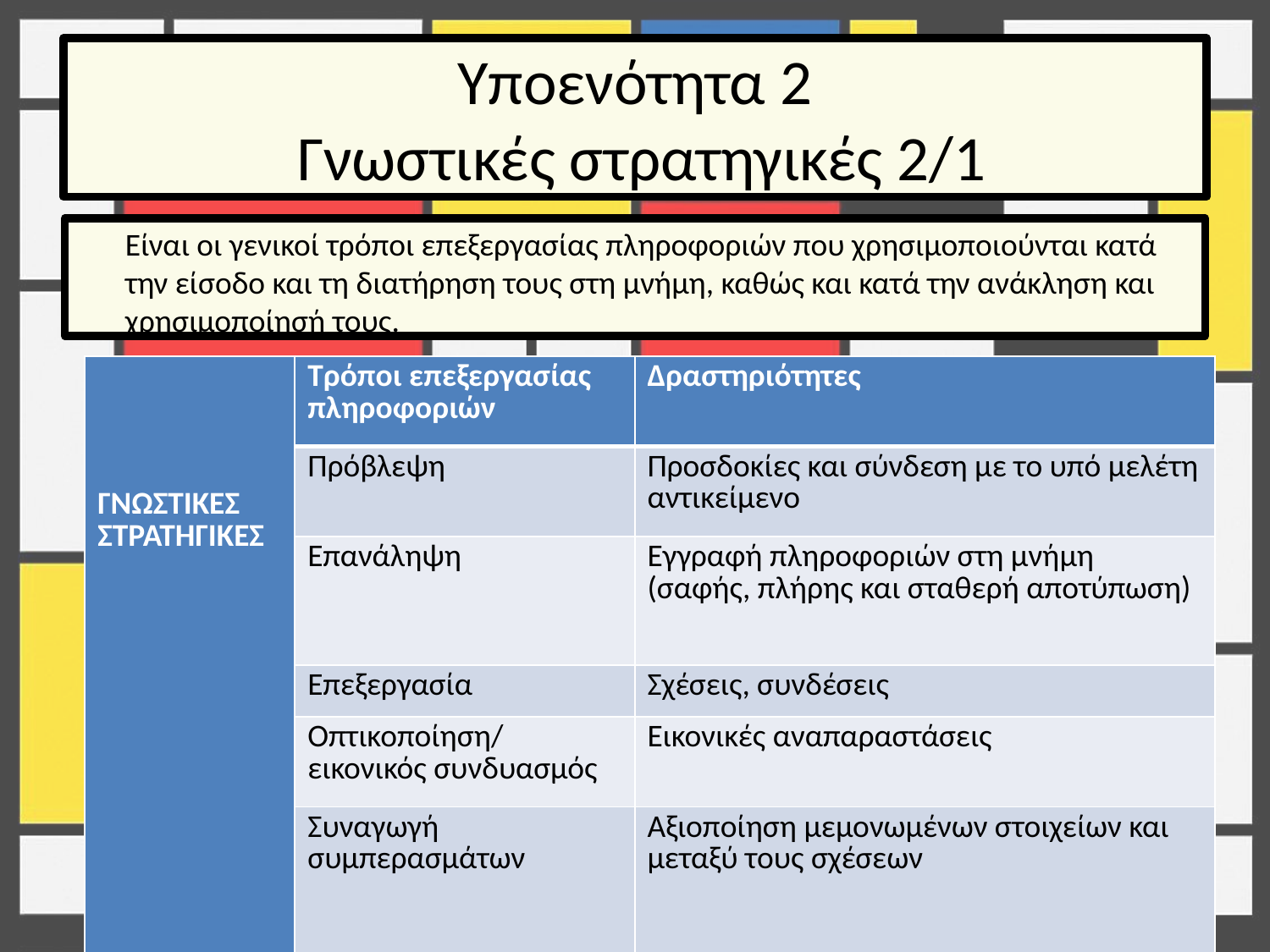

# Υποενότητα 2 Γνωστικές στρατηγικές 2/1
	Είναι οι γενικοί τρόποι επεξεργασίας πληροφοριών που χρησιμοποιούνται κατά την είσοδο και τη διατήρηση τους στη μνήμη, καθώς και κατά την ανάκληση και χρησιμοποίησή τους.
| ΓΝΩΣΤΙΚΕΣ ΣΤΡΑΤΗΓΙΚΕΣ | Τρόποι επεξεργασίας πληροφοριών | Δραστηριότητες |
| --- | --- | --- |
|  | Πρόβλεψη | Προσδοκίες και σύνδεση με το υπό μελέτη αντικείμενο |
|  | Επανάληψη | Εγγραφή πληροφοριών στη μνήμη (σαφής, πλήρης και σταθερή αποτύπωση) |
|  | Επεξεργασία | Σχέσεις, συνδέσεις |
|  | Οπτικοποίηση/ εικονικός συνδυασμός | Εικονικές αναπαραστάσεις |
|  | Συναγωγή συμπερασμάτων | Αξιοποίηση μεμονωμένων στοιχείων και μεταξύ τους σχέσεων |